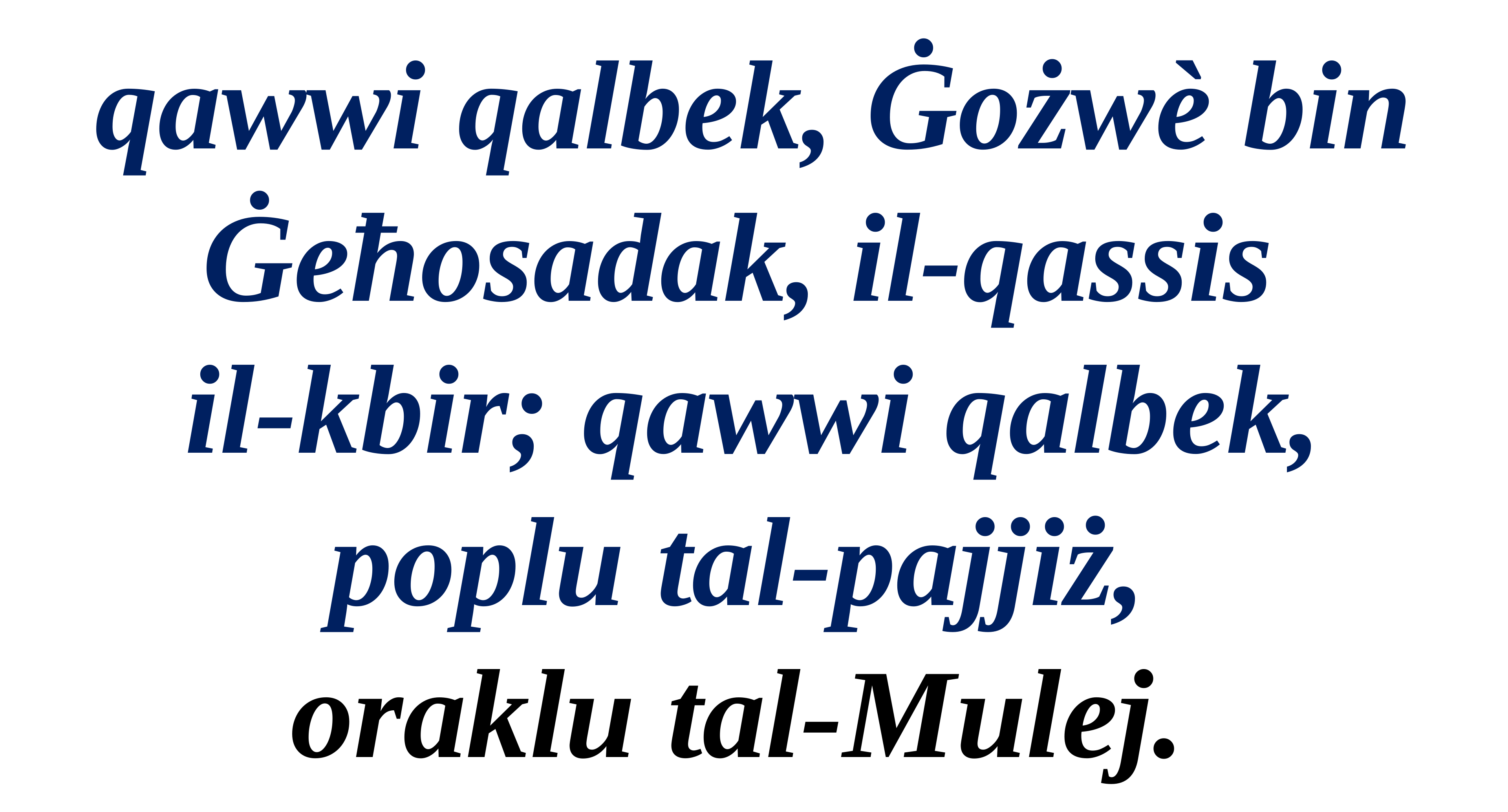

qawwi qalbek, Ġożwè bin Ġeħosadak, il-qassis
il-kbir; qawwi qalbek, poplu tal-pajjiż,
oraklu tal-Mulej.